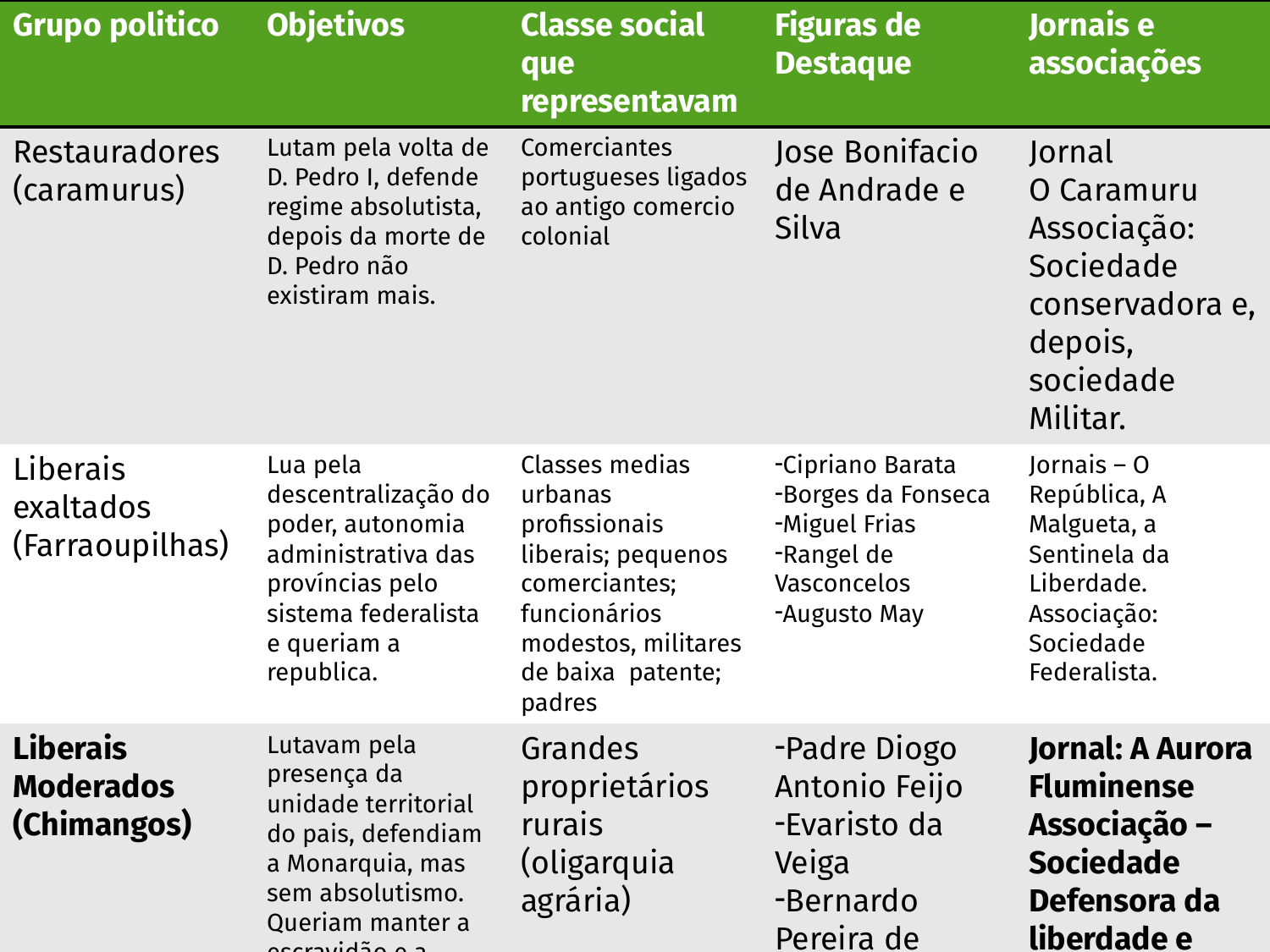

| Grupo politico | Objetivos | Classe social que representavam | Figuras de Destaque | Jornais e associações |
| --- | --- | --- | --- | --- |
| Restauradores (caramurus) | Lutam pela volta de D. Pedro I, defende regime absolutista, depois da morte de D. Pedro não existiram mais. | Comerciantes portugueses ligados ao antigo comercio colonial | Jose Bonifacio de Andrade e Silva | Jornal O Caramuru Associação: Sociedade conservadora e, depois, sociedade Militar. |
| Liberais exaltados (Farraoupilhas) | Lua pela descentralização do poder, autonomia administrativa das províncias pelo sistema federalista e queriam a republica. | Classes medias urbanas profissionais liberais; pequenos comerciantes; funcionários modestos, militares de baixa patente; padres | Cipriano Barata Borges da Fonseca Miguel Frias Rangel de Vasconcelos Augusto May | Jornais – O República, A Malgueta, a Sentinela da Liberdade. Associação: Sociedade Federalista. |
| Liberais Moderados (Chimangos) | Lutavam pela presença da unidade territorial do pais, defendiam a Monarquia, mas sem absolutismo. Queriam manter a escravidão e a ordem social | Grandes proprietários rurais (oligarquia agrária) | Padre Diogo Antonio Feijo Evaristo da Veiga Bernardo Pereira de Vasconcelos | Jornal: A Aurora Fluminense Associação – Sociedade Defensora da liberdade e independência Nacional. |
# Grupos politicos